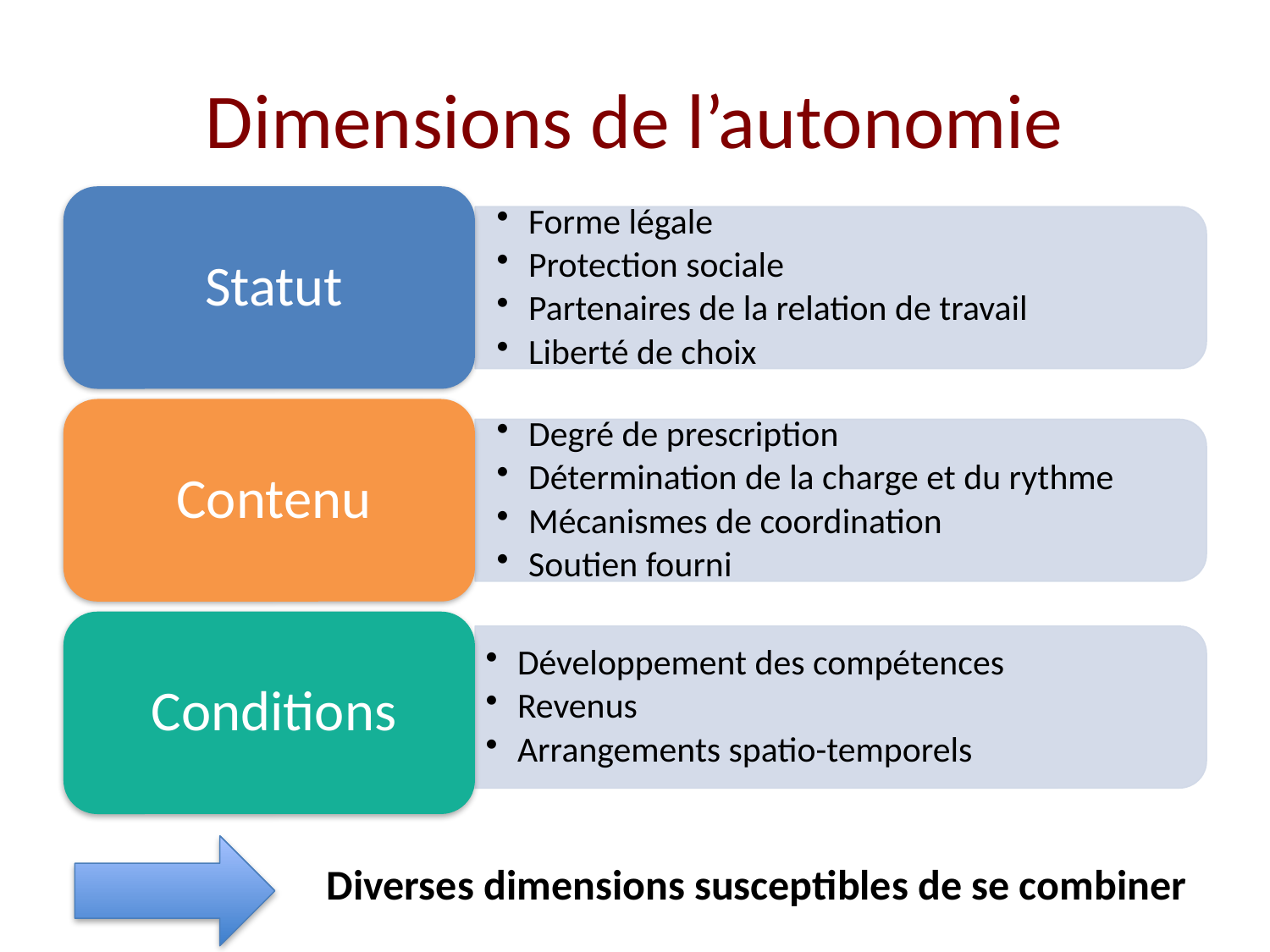

# Dimensions de l’autonomie
Forme légale
Protection sociale
Partenaires de la relation de travail
Liberté de choix
Statut
Degré de prescription
Détermination de la charge et du rythme
Mécanismes de coordination
Soutien fourni
Contenu
Développement des compétences
Revenus
Arrangements spatio-temporels
Conditions

Diverses dimensions susceptibles de se combiner